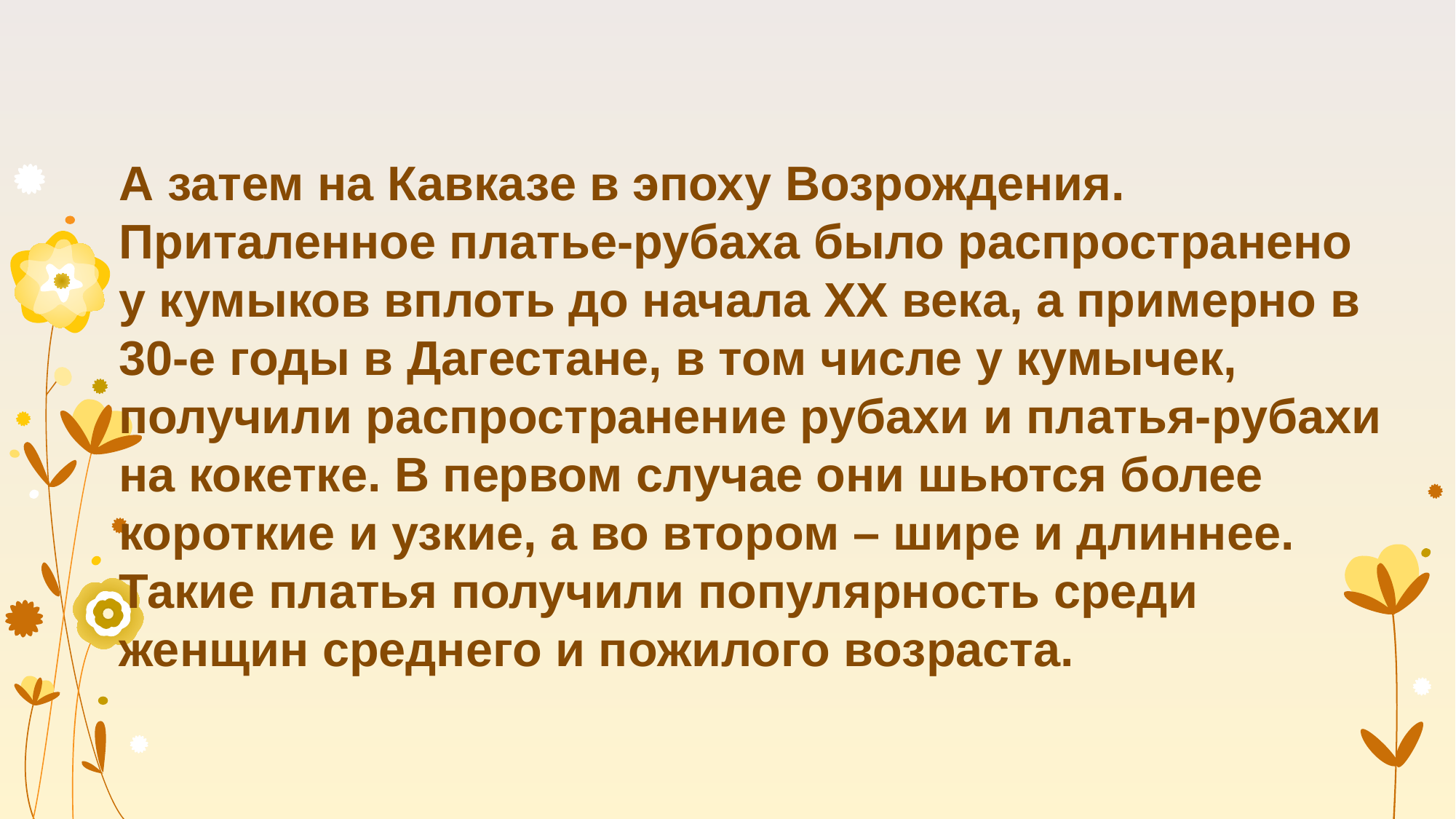

А затем на Кавказе в эпоху Возрождения. Приталенное платье-рубаха было распространено у кумыков вплоть до начала XX века, а примерно в 30-е годы в Дагестане, в том числе у кумычек, получили распространение рубахи и платья-рубахи на кокетке. В первом случае они шьются более короткие и узкие, а во втором – шире и длиннее. Такие платья получили популярность среди женщин среднего и пожилого возраста.